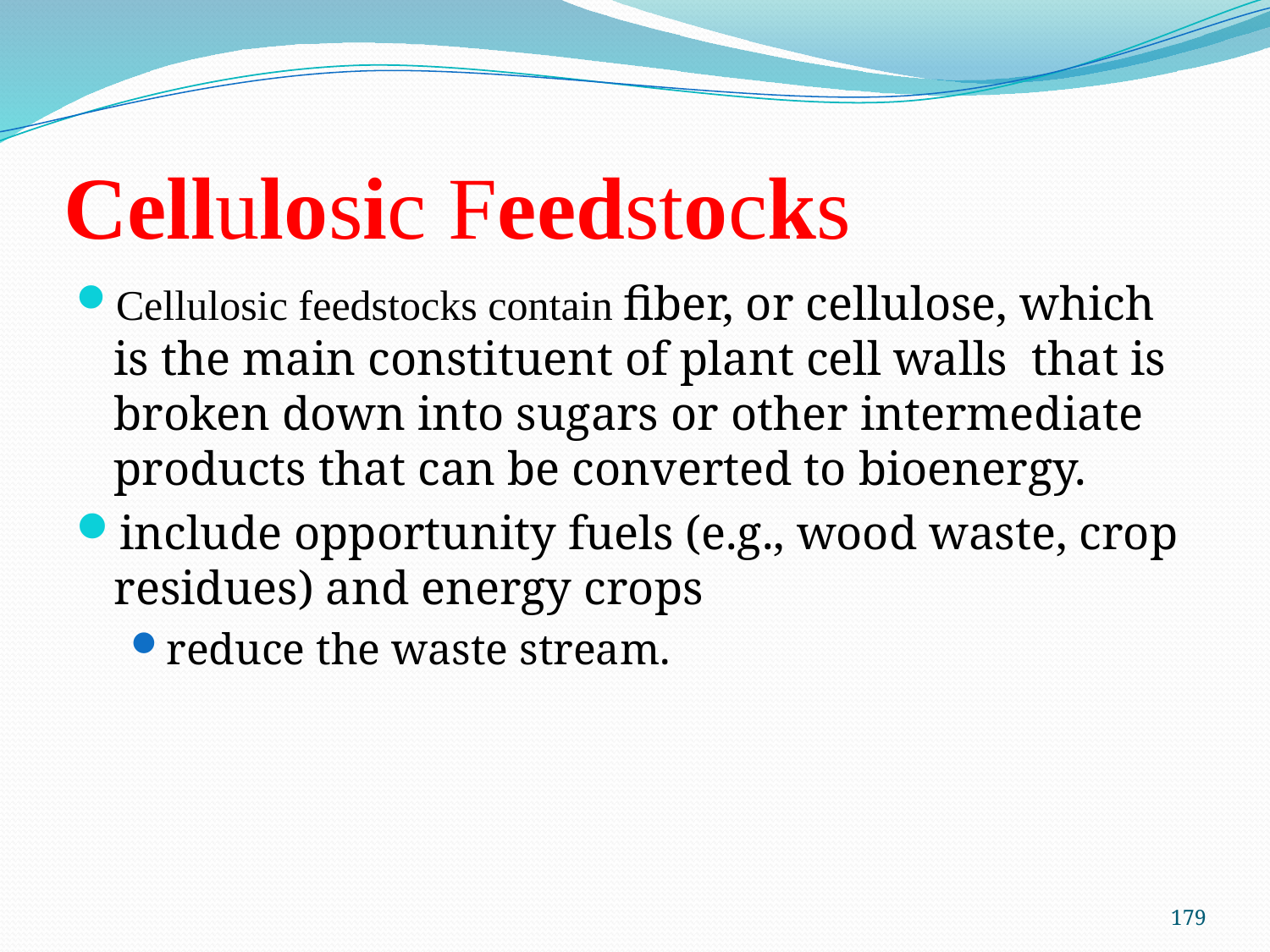

# Cellulosic Feedstocks
Cellulosic feedstocks contain fiber, or cellulose, which is the main constituent of plant cell walls  that is broken down into sugars or other intermediate products that can be converted to bioenergy.
include opportunity fuels (e.g., wood waste, crop residues) and energy crops
reduce the waste stream.
179